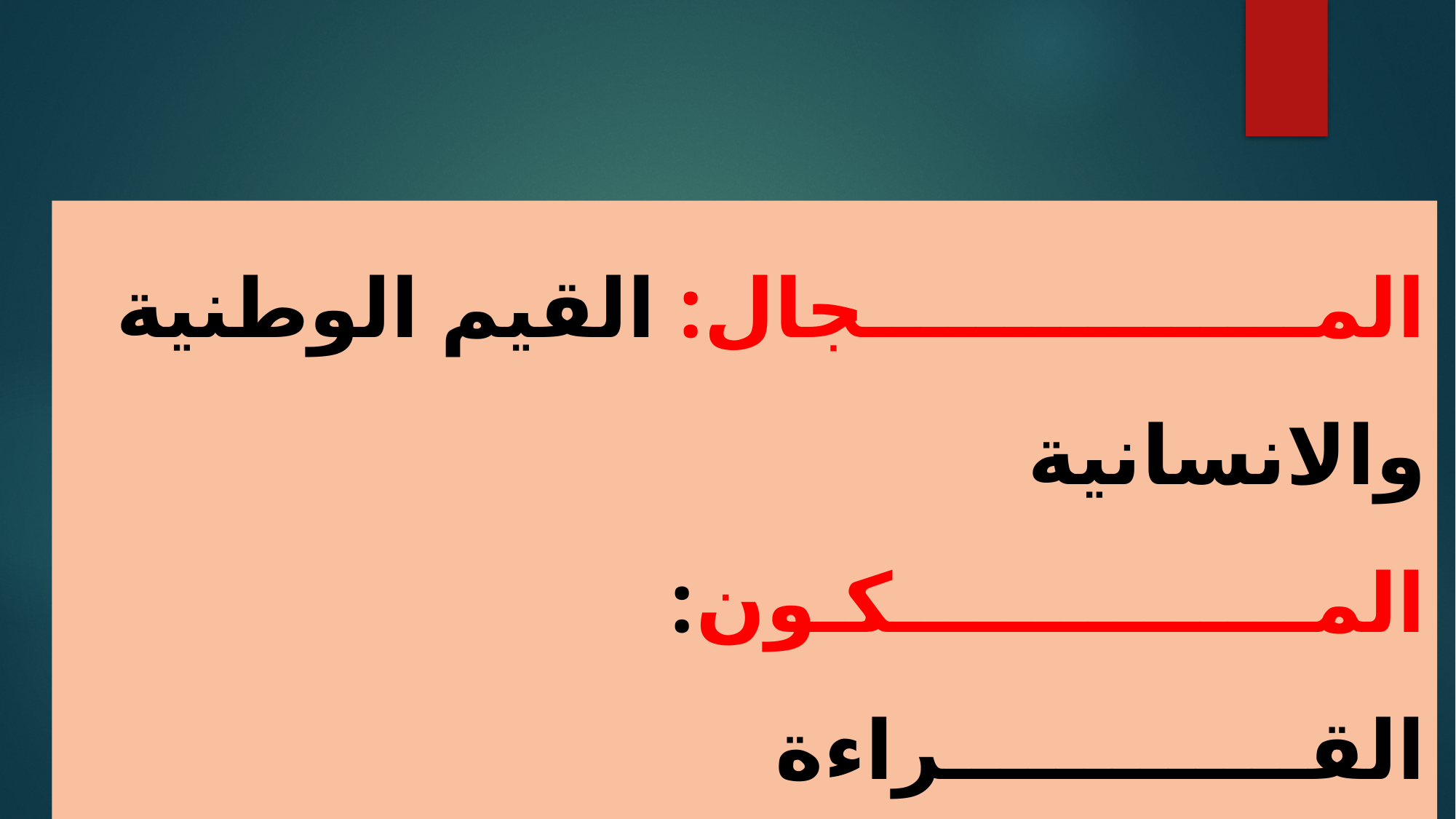

المــــــــــــــــجال: القيم الوطنية والانسانية
المـــــــــــــــكـون: القـــــــــــــراءة
المــــــــوضــــوع: الإنسانية العامة – ص: 68